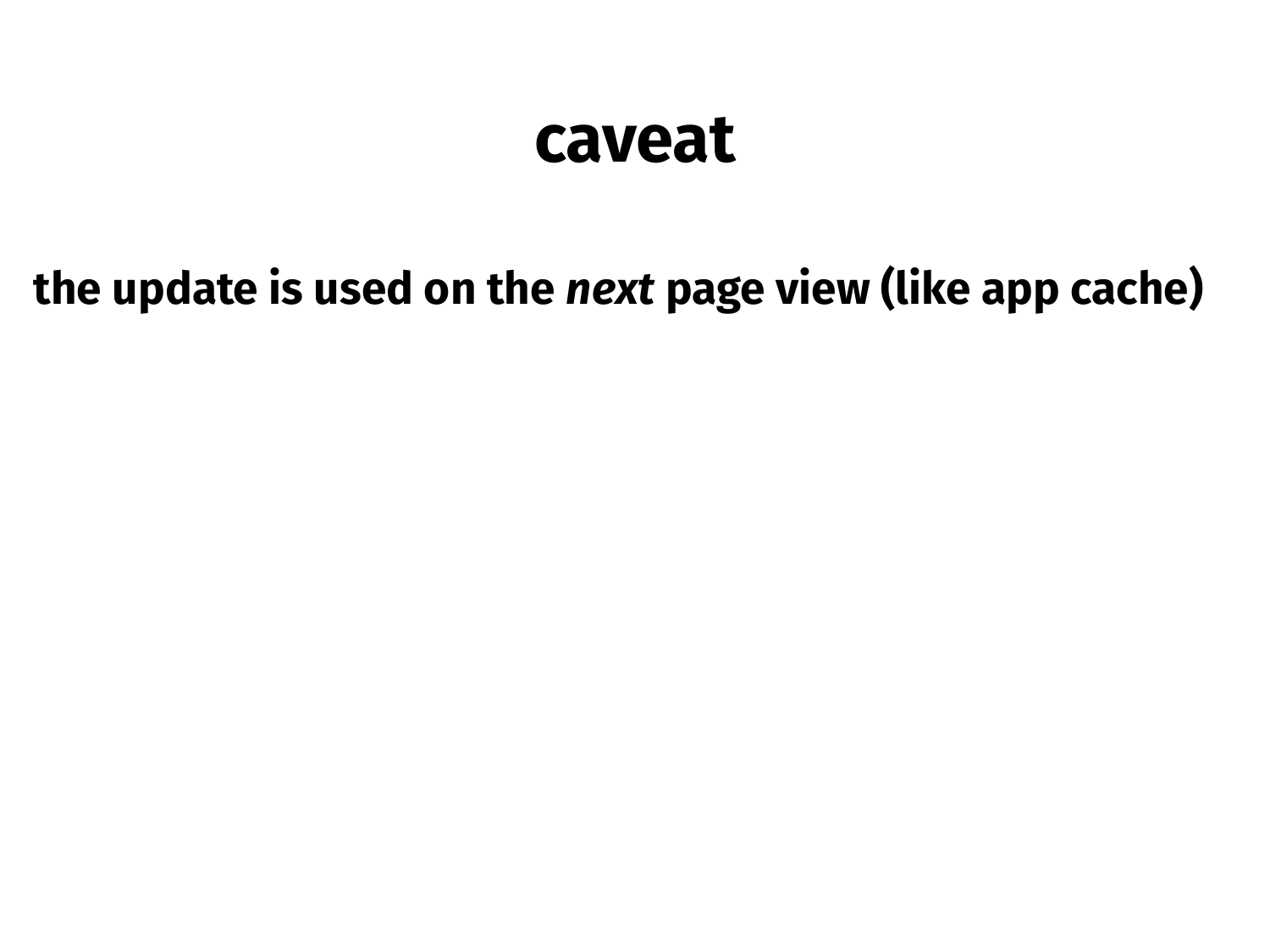

caveat
the update is used on the next page view (like app cache)